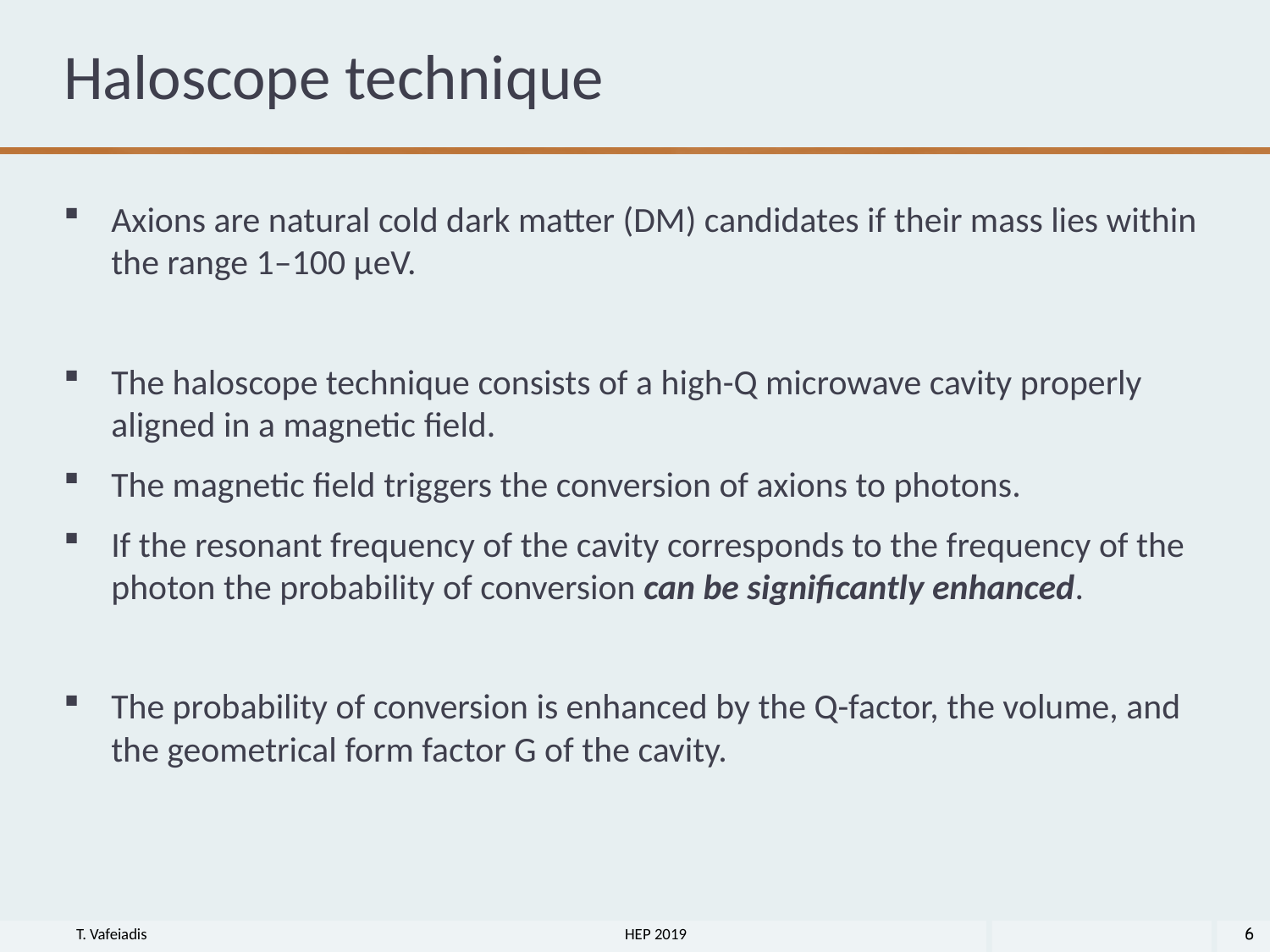

# Haloscope technique
Axions are natural cold dark matter (DM) candidates if their mass lies within the range 1–100 µeV.

The haloscope technique consists of a high-Q microwave cavity properly aligned in a magnetic ﬁeld.
The magnetic field triggers the conversion of axions to photons.
If the resonant frequency of the cavity corresponds to the frequency of the photon the probability of conversion can be significantly enhanced.

The probability of conversion is enhanced by the Q-factor, the volume, and the geometrical form factor G of the cavity.
T. Vafeiadis                                                                                                                                     HEP 2019
6